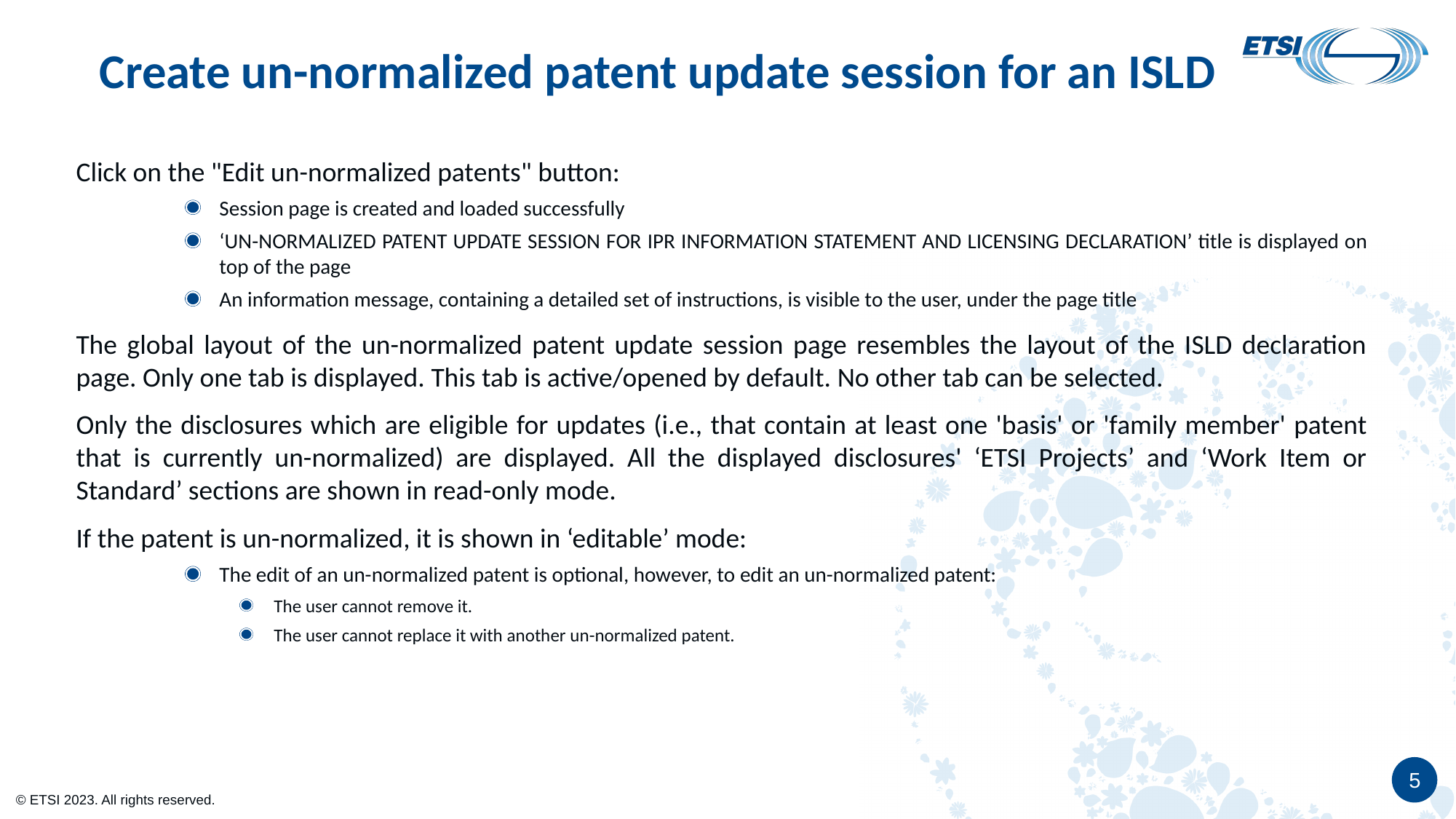

# Create un-normalized patent update session for an ISLD

Click on the "Edit un-normalized patents" button:
Session page is created and loaded successfully
‘UN-NORMALIZED PATENT UPDATE SESSION FOR IPR INFORMATION STATEMENT AND LICENSING DECLARATION’ title is displayed on top of the page
An information message, containing a detailed set of instructions, is visible to the user, under the page title
The global layout of the un-normalized patent update session page resembles the layout of the ISLD declaration page. Only one tab is displayed. This tab is active/opened by default. No other tab can be selected.
Only the disclosures which are eligible for updates (i.e., that contain at least one 'basis' or 'family member' patent that is currently un-normalized) are displayed. All the displayed disclosures' ‘ETSI Projects’ and ‘Work Item or Standard’ sections are shown in read-only mode.
If the patent is un-normalized, it is shown in ‘editable’ mode:
The edit of an un-normalized patent is optional, however, to edit an un-normalized patent:
The user cannot remove it.
The user cannot replace it with another un-normalized patent.

5